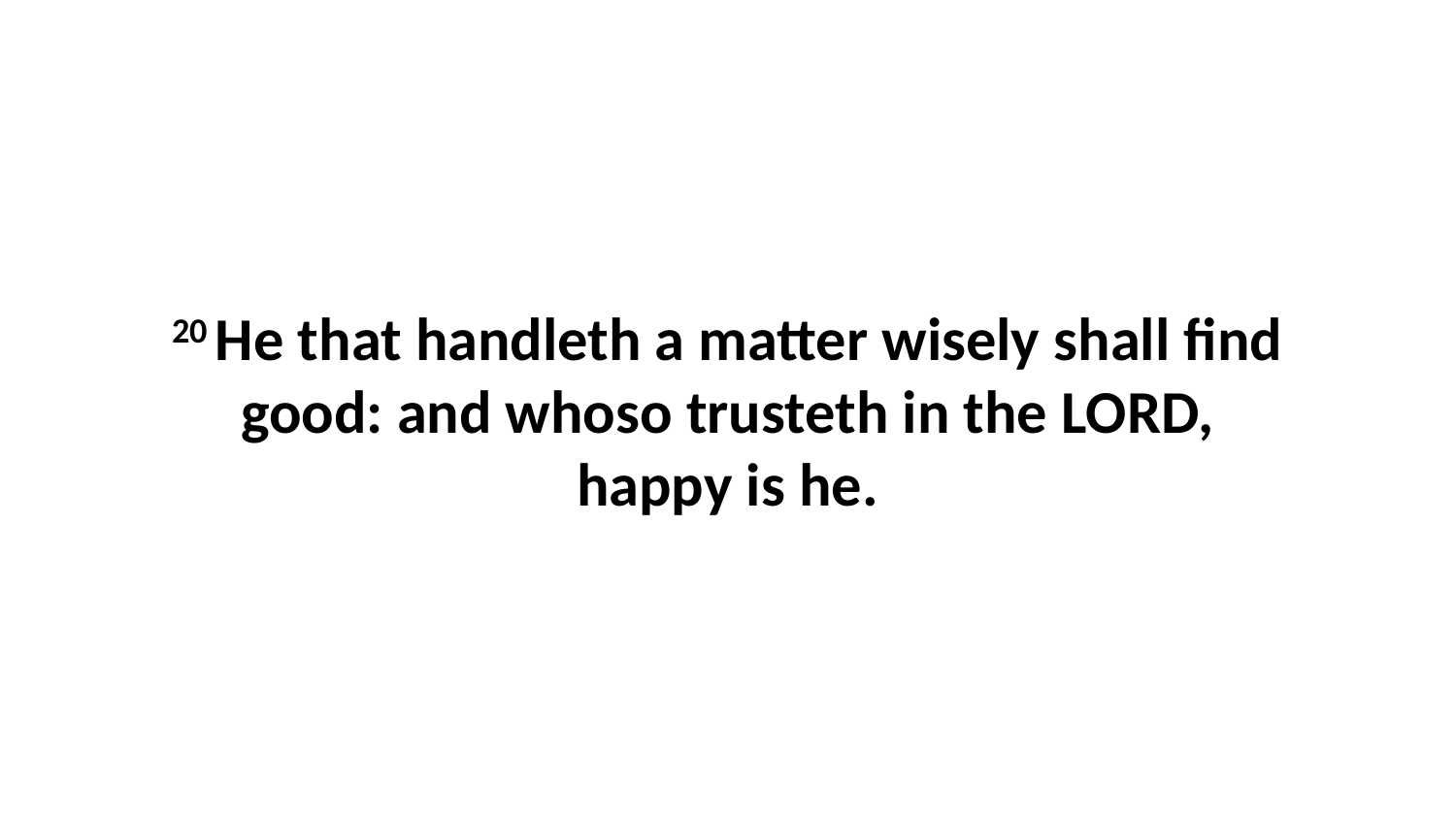

20 He that handleth a matter wisely shall find good: and whoso trusteth in the LORD, happy is he.